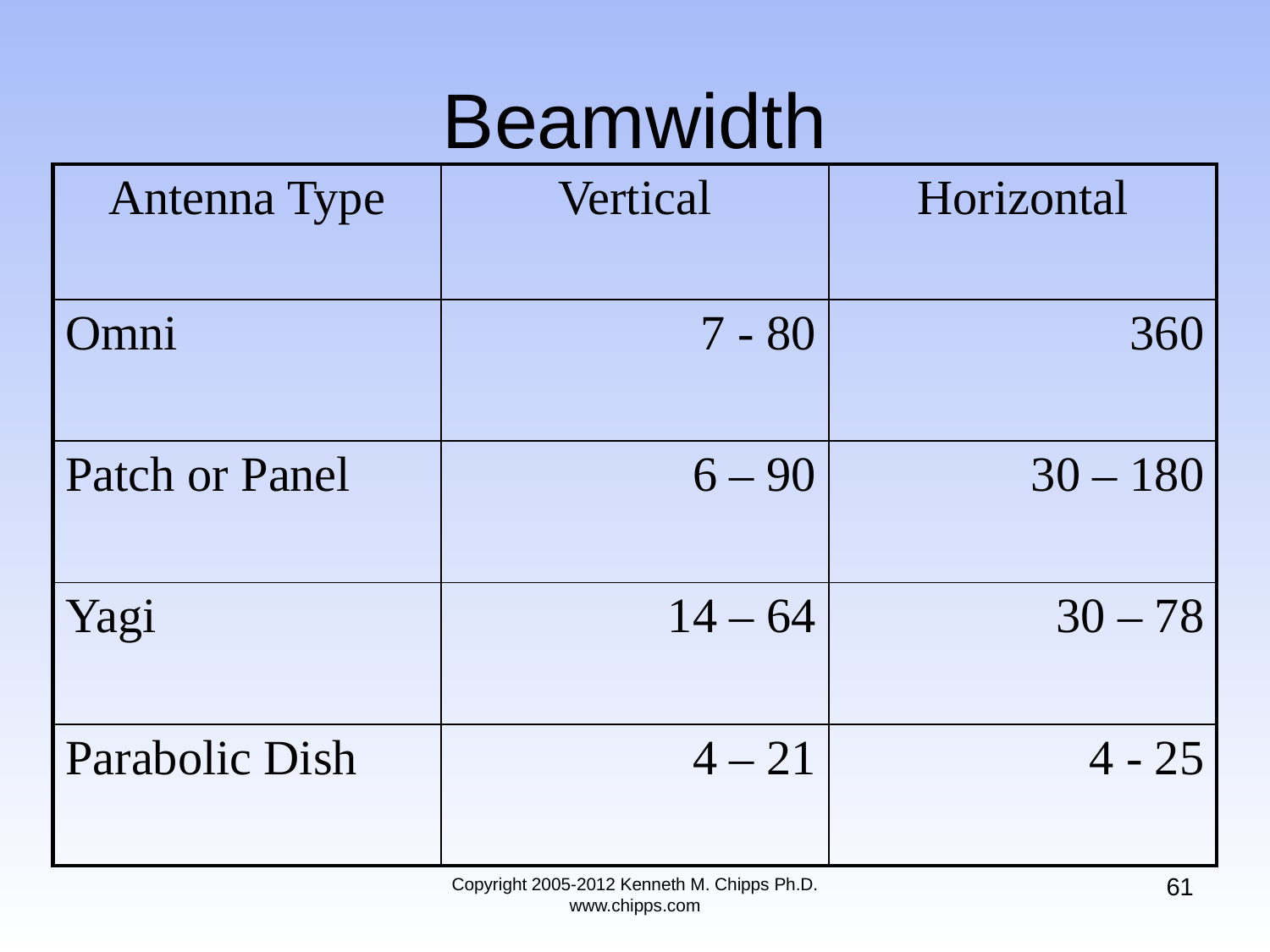

# Beamwidth
| Antenna Type | Vertical | Horizontal |
| --- | --- | --- |
| Omni | 7 - 80 | 360 |
| Patch or Panel | 6 – 90 | 30 – 180 |
| Yagi | 14 – 64 | 30 – 78 |
| Parabolic Dish | 4 – 21 | 4 - 25 |
61
Copyright 2005-2012 Kenneth M. Chipps Ph.D. www.chipps.com